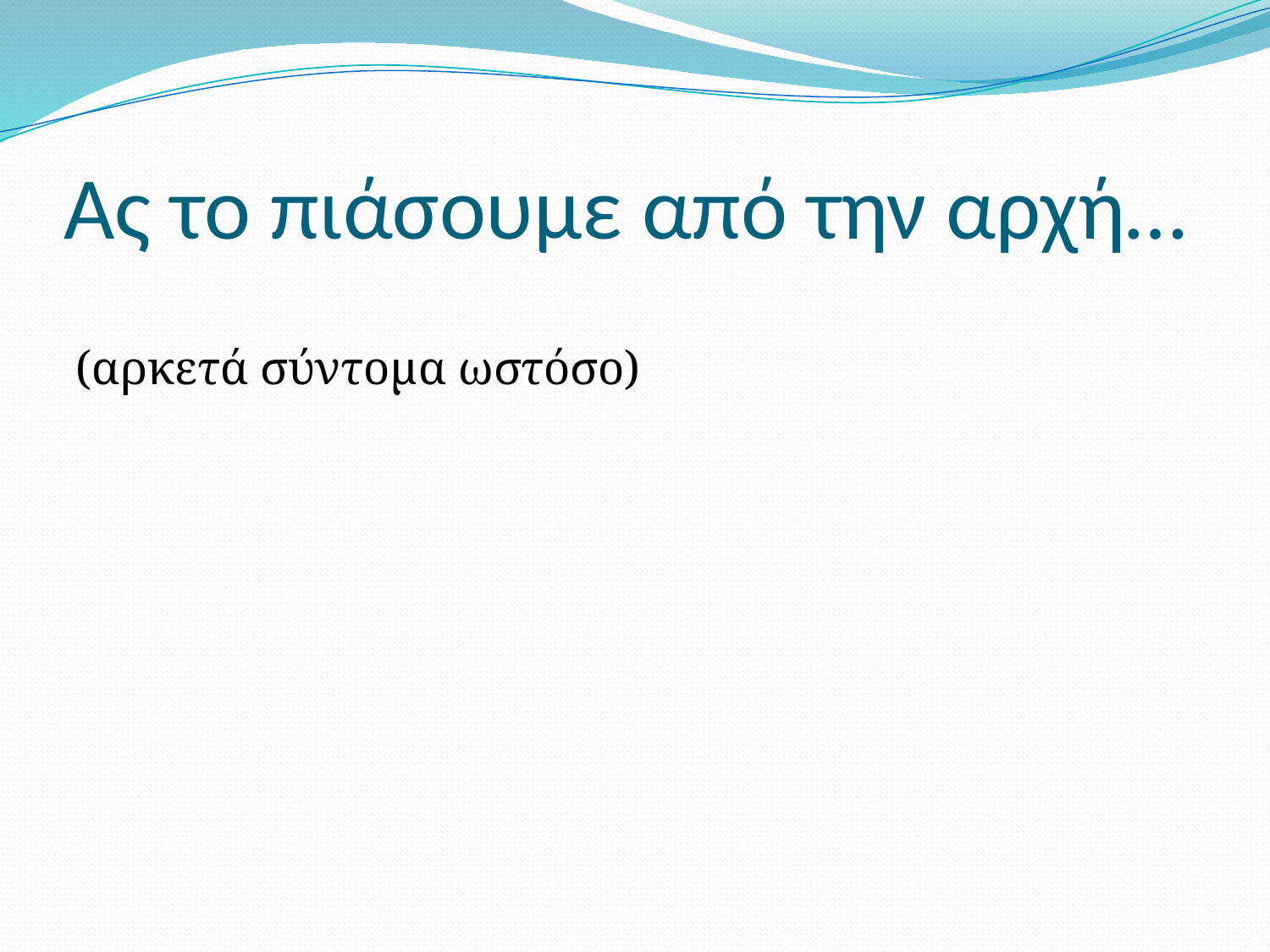

# Ας το πιάσουμε από την αρχή…

(αρκετά σύντομα ωστόσο)